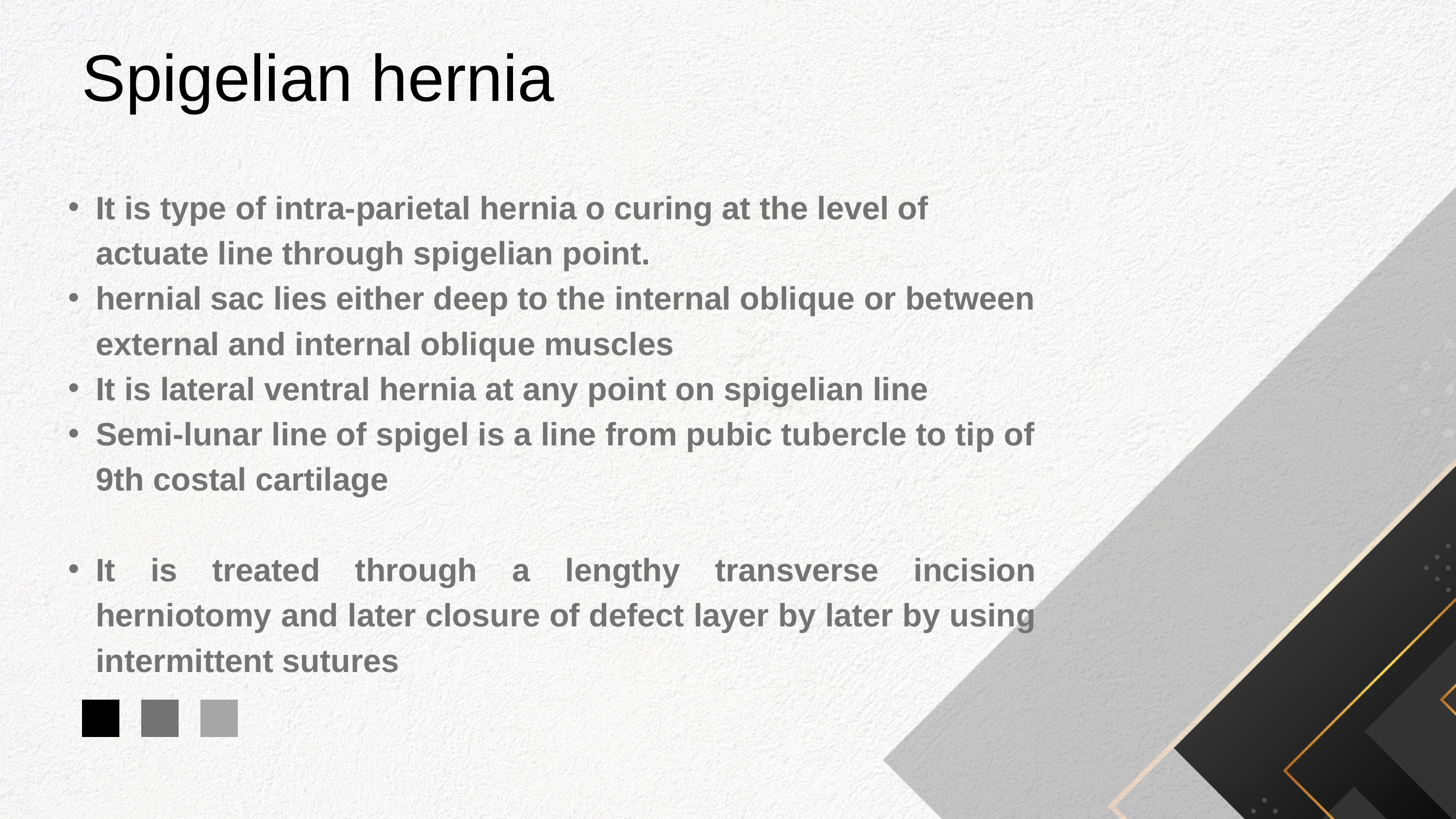

Spigelian hernia

It is type of intra-parietal hernia o curing at the level of actuate line through spigelian point.
hernial sac lies either deep to the internal oblique or between external and internal oblique muscles
It is lateral ventral hernia at any point on spigelian line
Semi-lunar line of spigel is a line from pubic tubercle to tip of 9th costal cartilage

It is treated through a lengthy transverse incision herniotomy and later closure of defect layer by later by using intermittent sutures